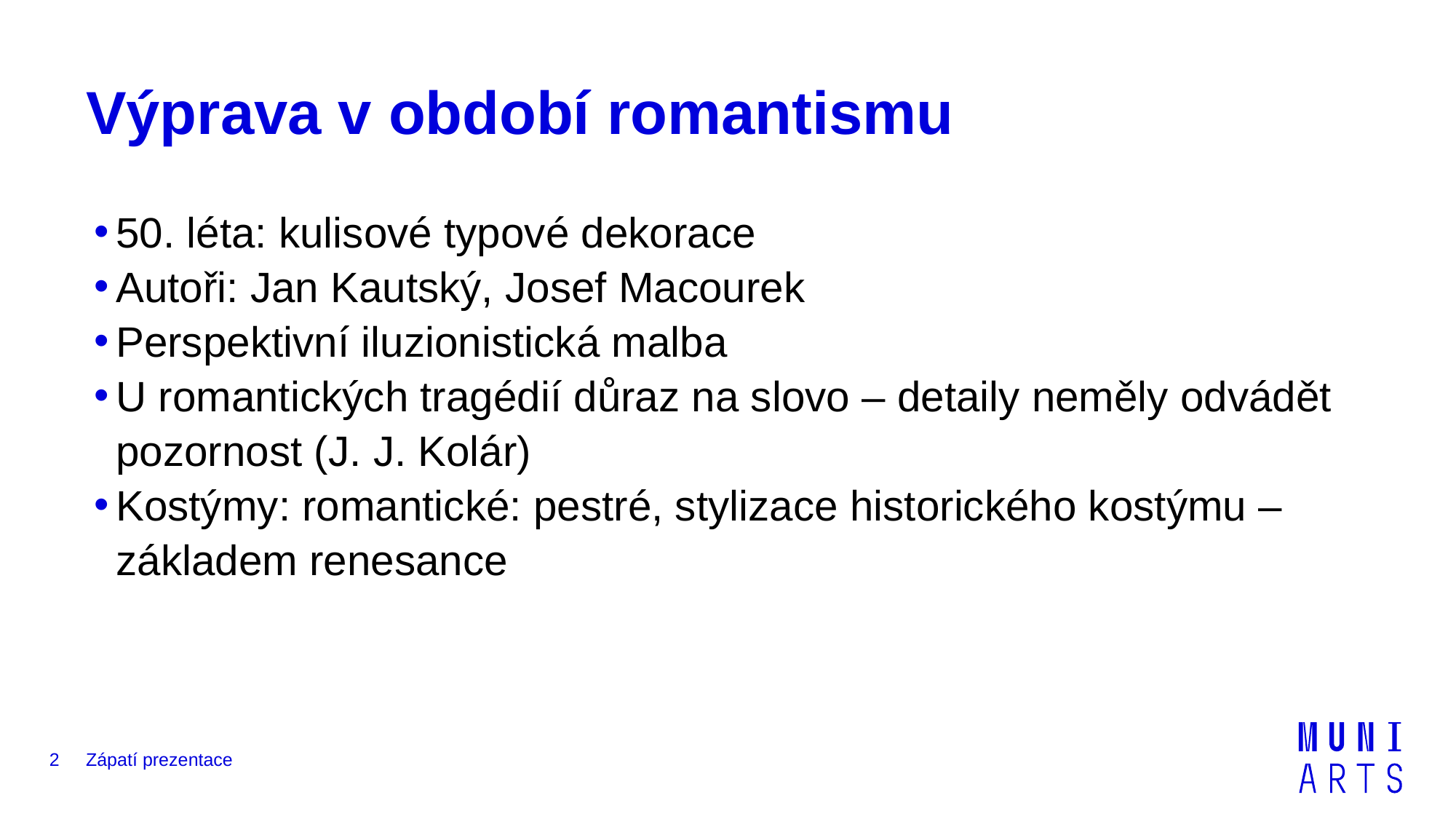

# Výprava v období romantismu
50. léta: kulisové typové dekorace
Autoři: Jan Kautský, Josef Macourek
Perspektivní iluzionistická malba
U romantických tragédií důraz na slovo – detaily neměly odvádět pozornost (J. J. Kolár)
Kostýmy: romantické: pestré, stylizace historického kostýmu – základem renesance

2
Zápatí prezentace